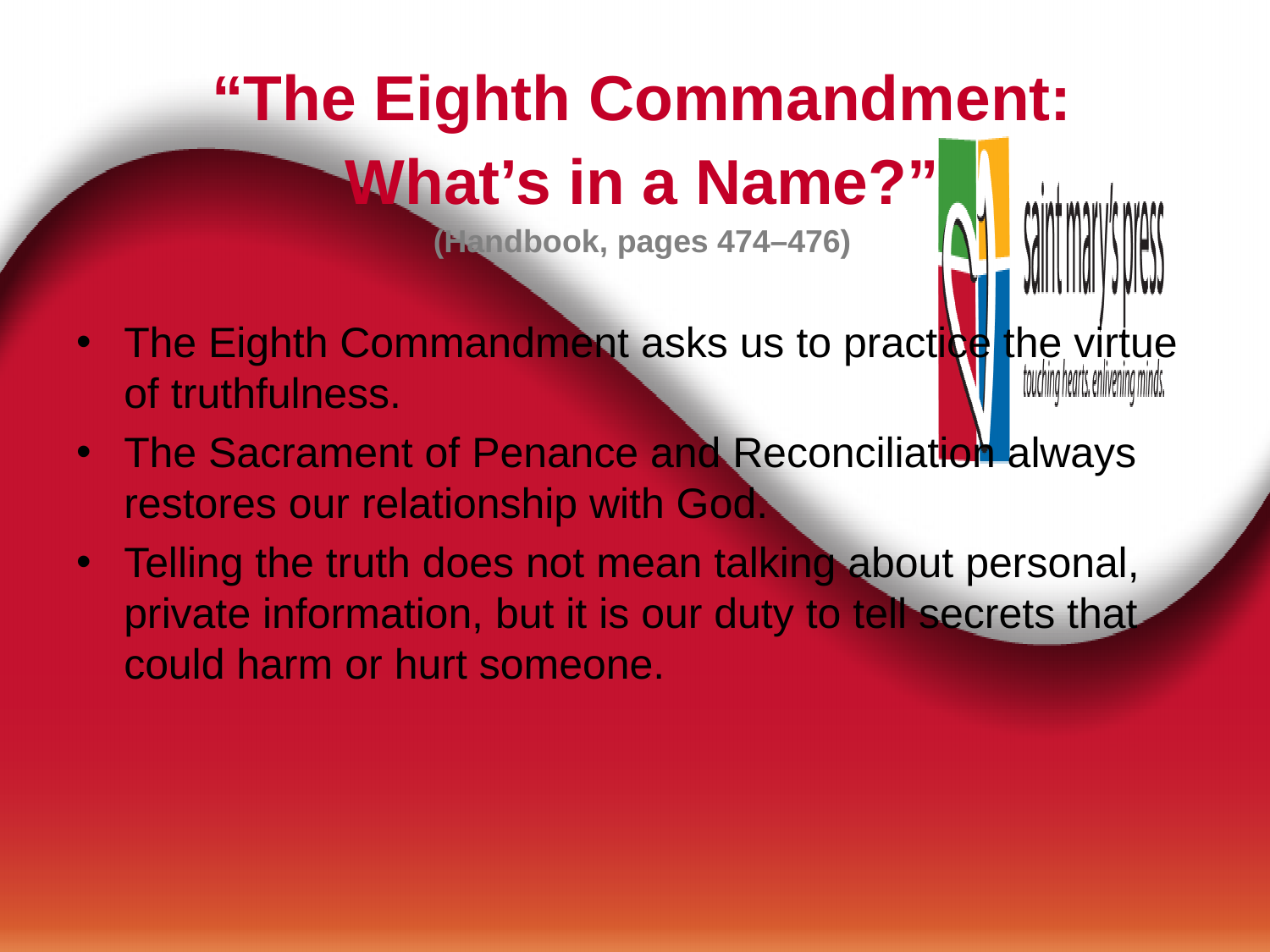

“The Eighth Commandment: What’s in a Name?”
(Handbook, pages 474–476)

The Eighth Commandment asks us to practice the virtue of truthfulness.
The Sacrament of Penance and Reconciliation always restores our relationship with God.
Telling the truth does not mean talking about personal, private information, but it is our duty to tell secrets that could harm or hurt someone.